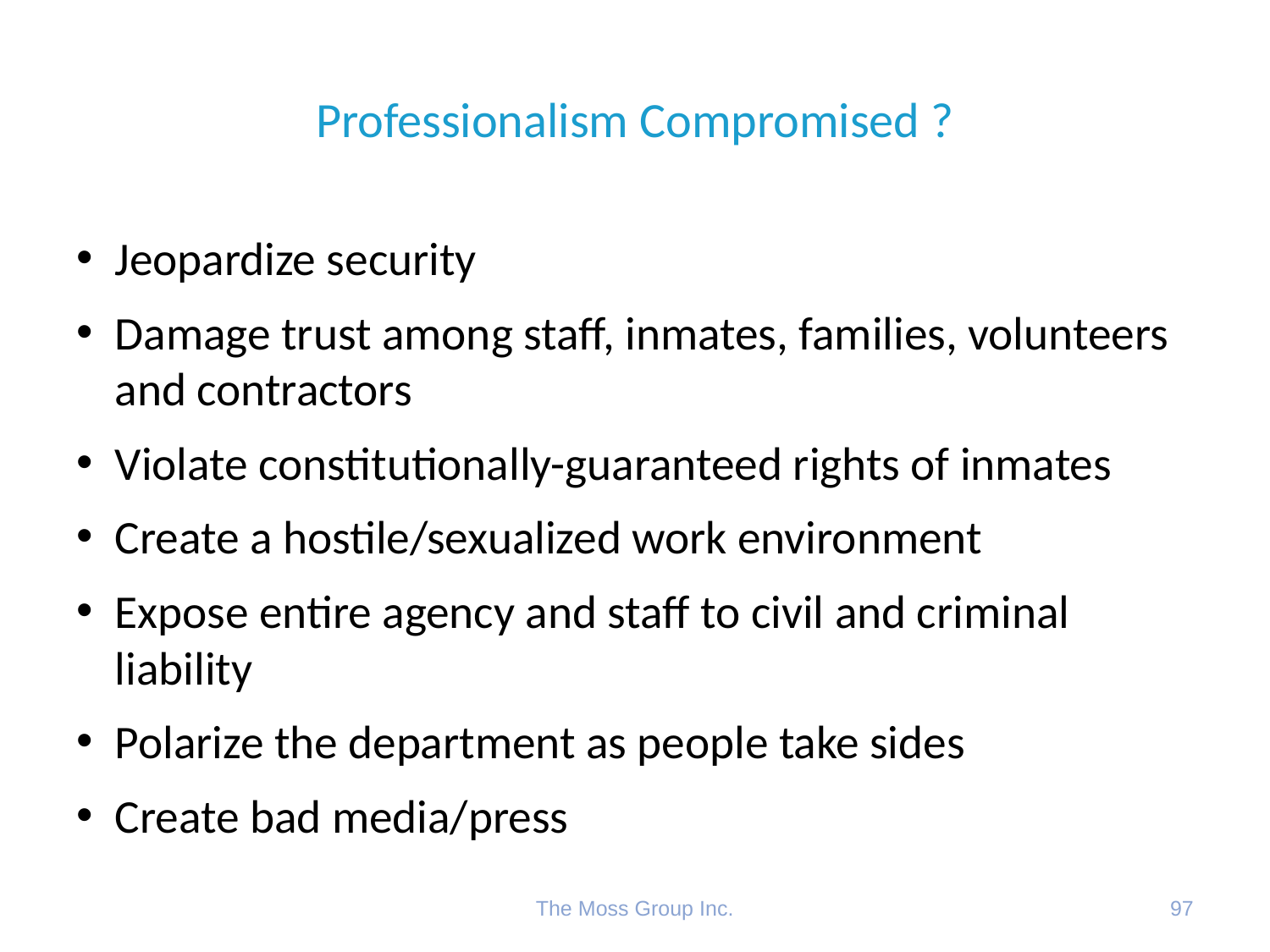

# Professionalism Compromised ?
Jeopardize security
Damage trust among staff, inmates, families, volunteers and contractors
Violate constitutionally-guaranteed rights of inmates
Create a hostile/sexualized work environment
Expose entire agency and staff to civil and criminal liability
Polarize the department as people take sides
Create bad media/press

The Moss Group Inc.
97